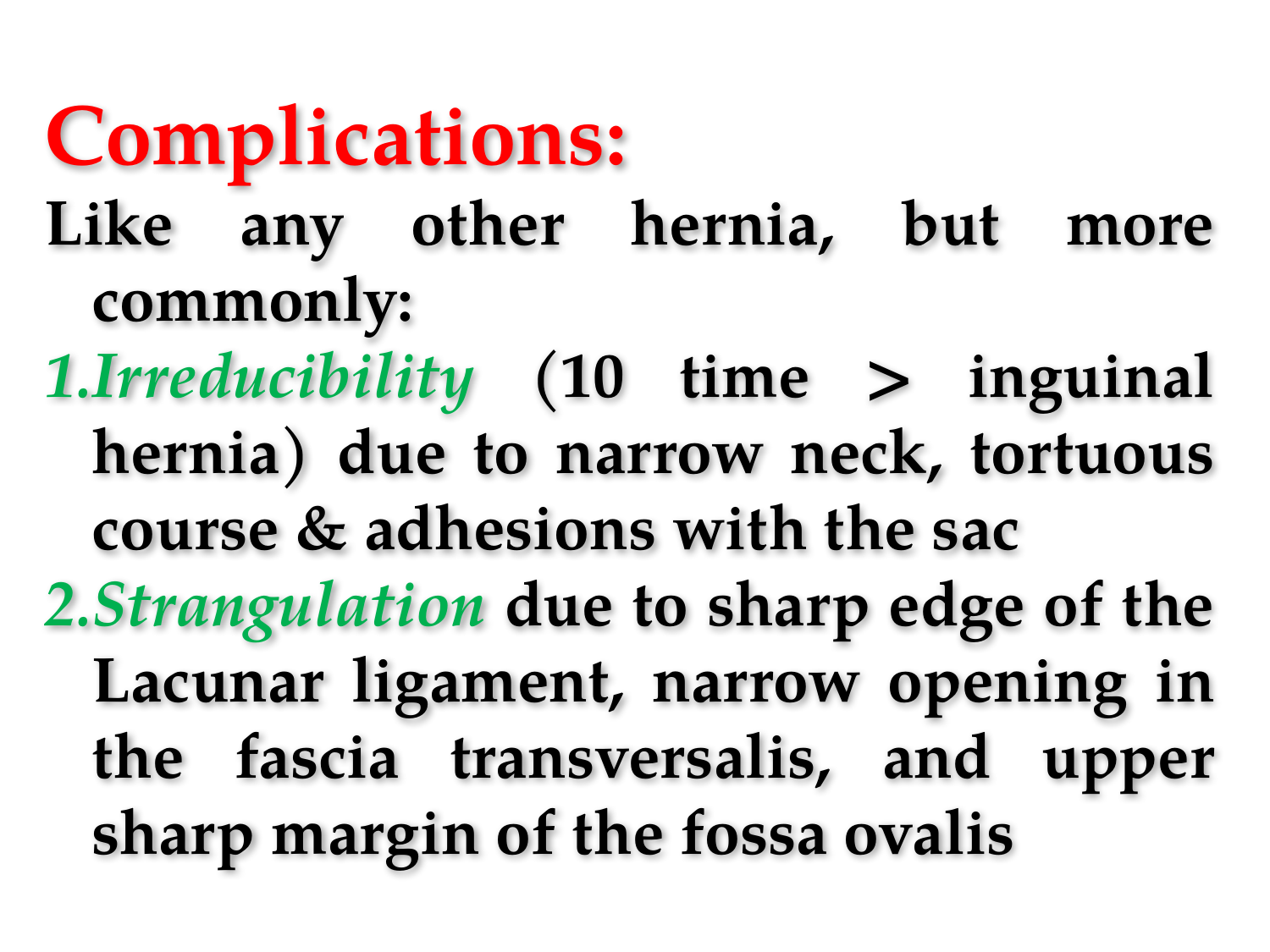

Complications:
Like any other hernia, but more commonly:
Irreducibility (10 time > inguinal hernia) due to narrow neck, tortuous course & adhesions with the sac
Strangulation due to sharp edge of the Lacunar ligament, narrow opening in the fascia transversalis, and upper sharp margin of the fossa ovalis